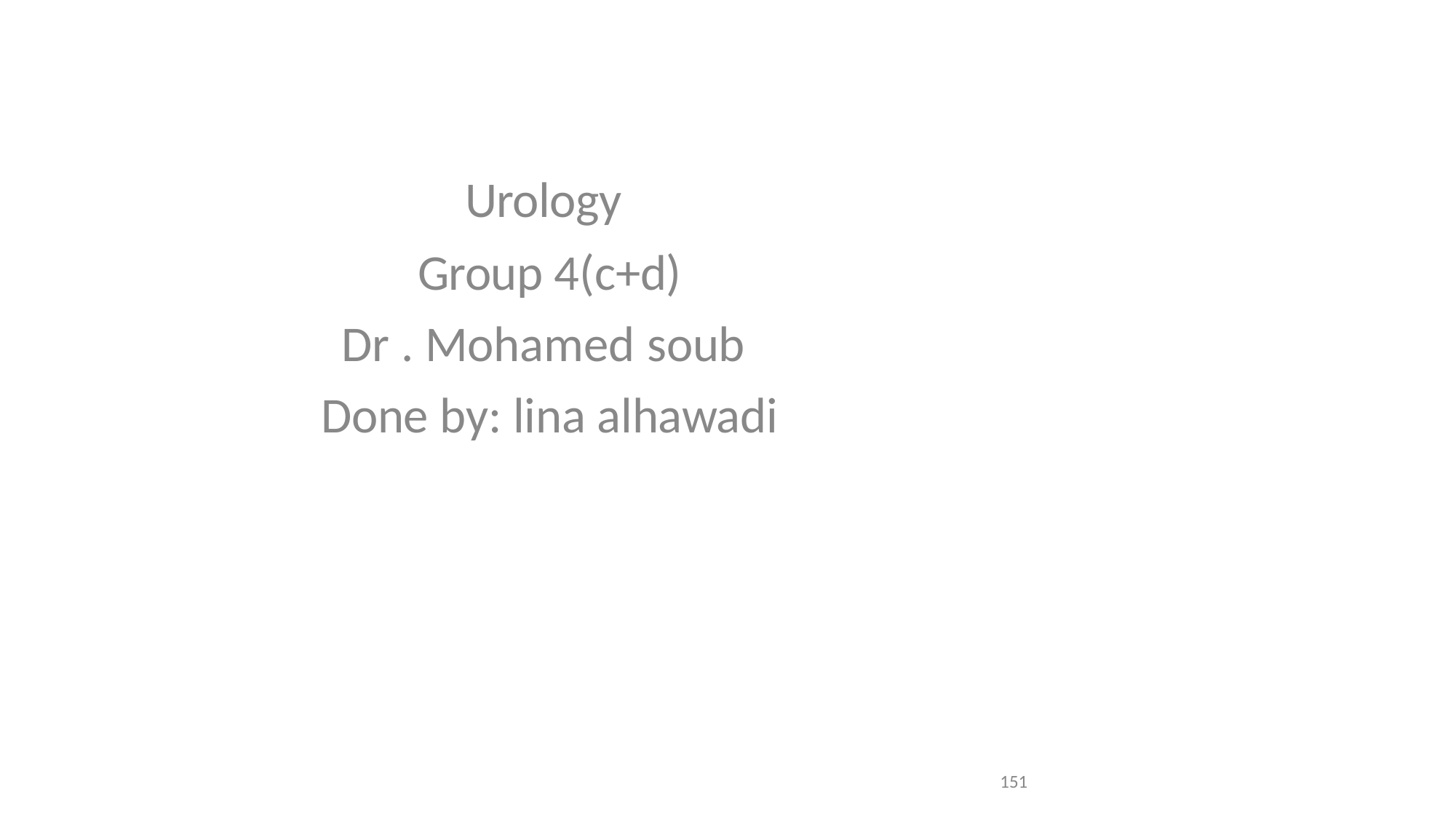

# Urology  Group 4(c+d)
Dr . Mohamed soub  Done by: lina alhawadi
151